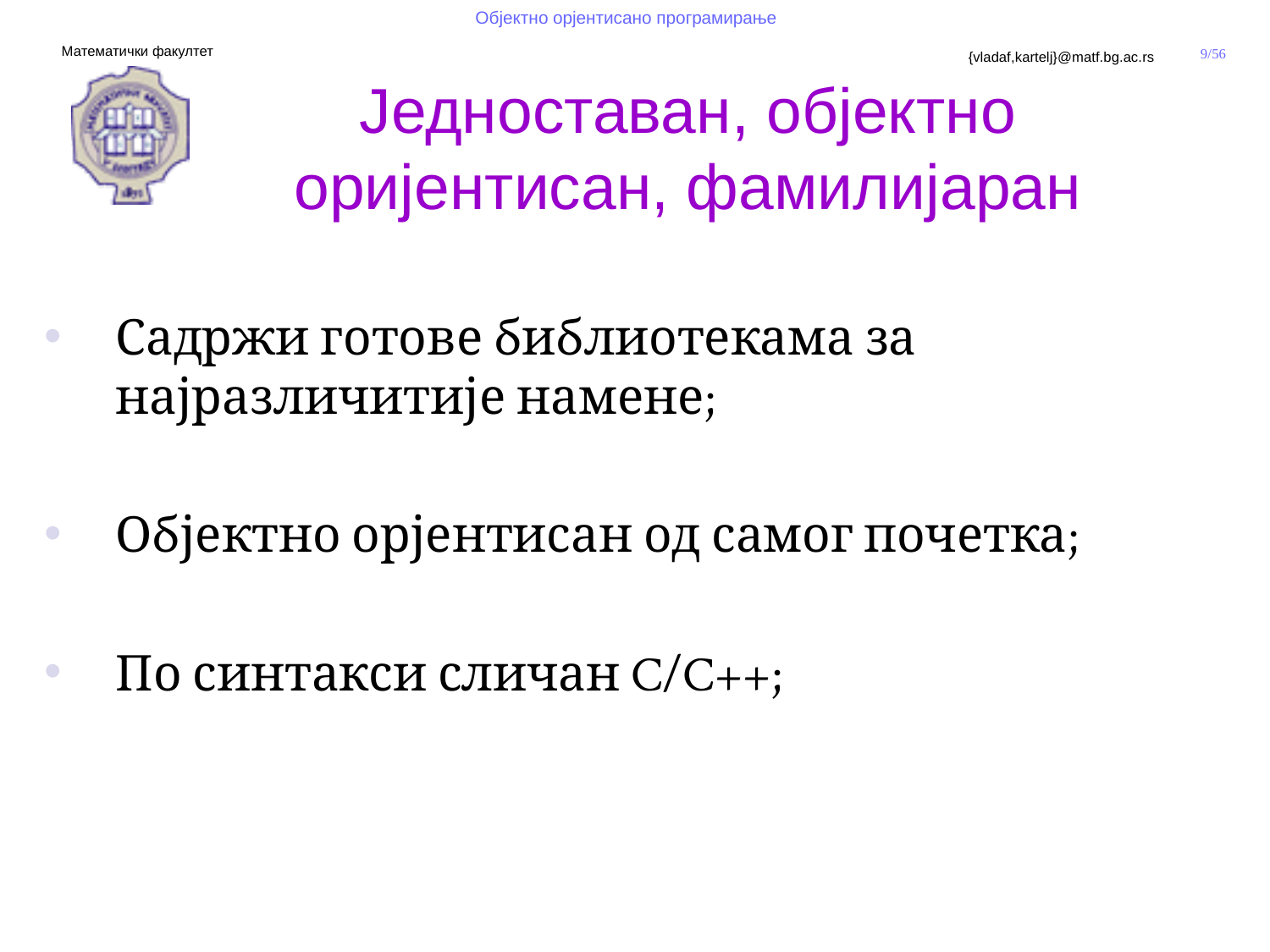

Једноставан, објектно оријентисан, фамилијаран

Садржи готове библиотекама за најразличитије намене;

Објектно орјентисан од самог почетка;

По синтакси сличан C/C++;